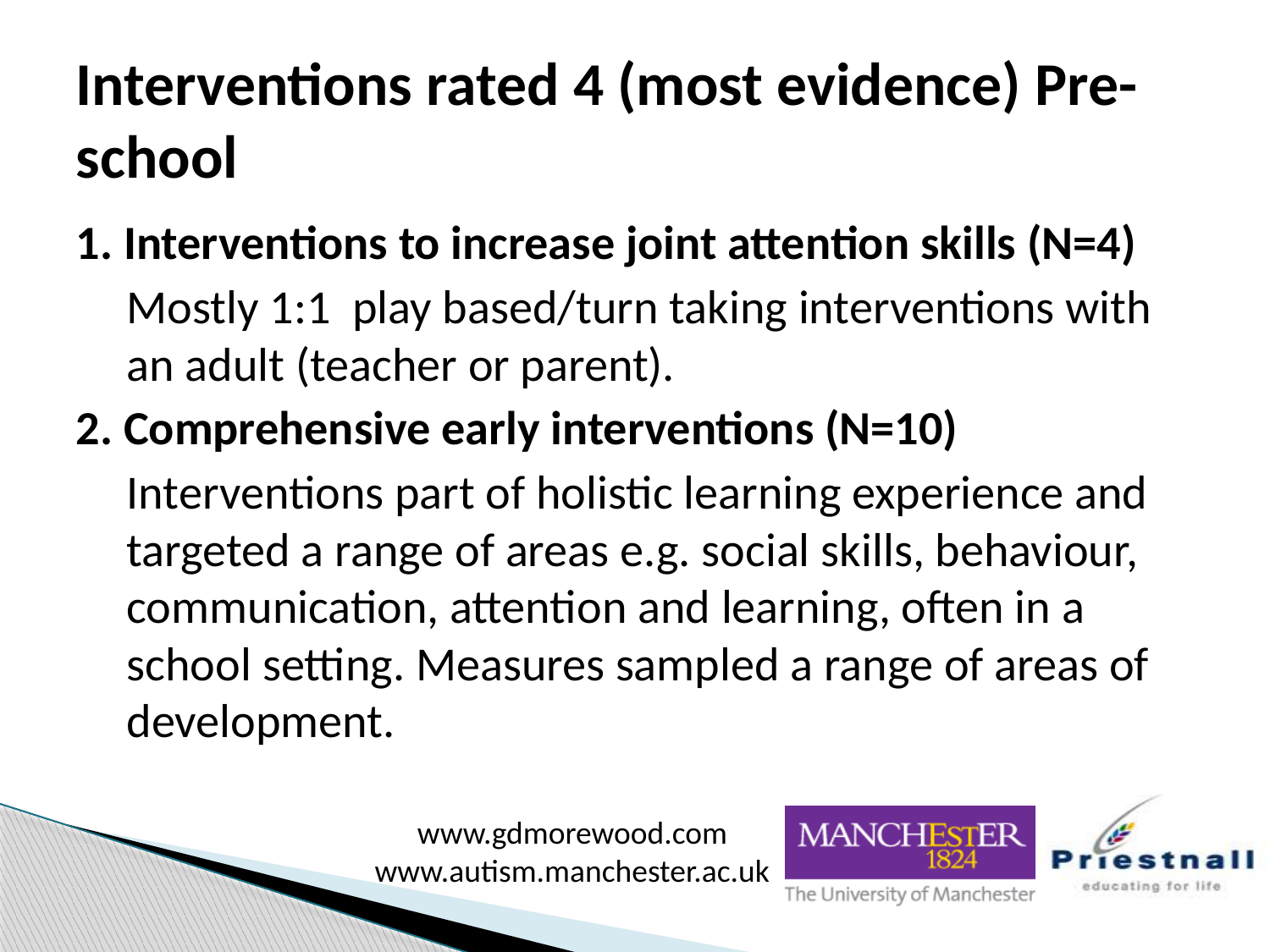

# Interventions rated 4 (most evidence) Pre-school
1. Interventions to increase joint attention skills (N=4)
	Mostly 1:1  play based/turn taking interventions with an adult (teacher or parent).
2. Comprehensive early interventions (N=10)
	Interventions part of holistic learning experience and targeted a range of areas e.g. social skills, behaviour, communication, attention and learning, often in a school setting. Measures sampled a range of areas of development.